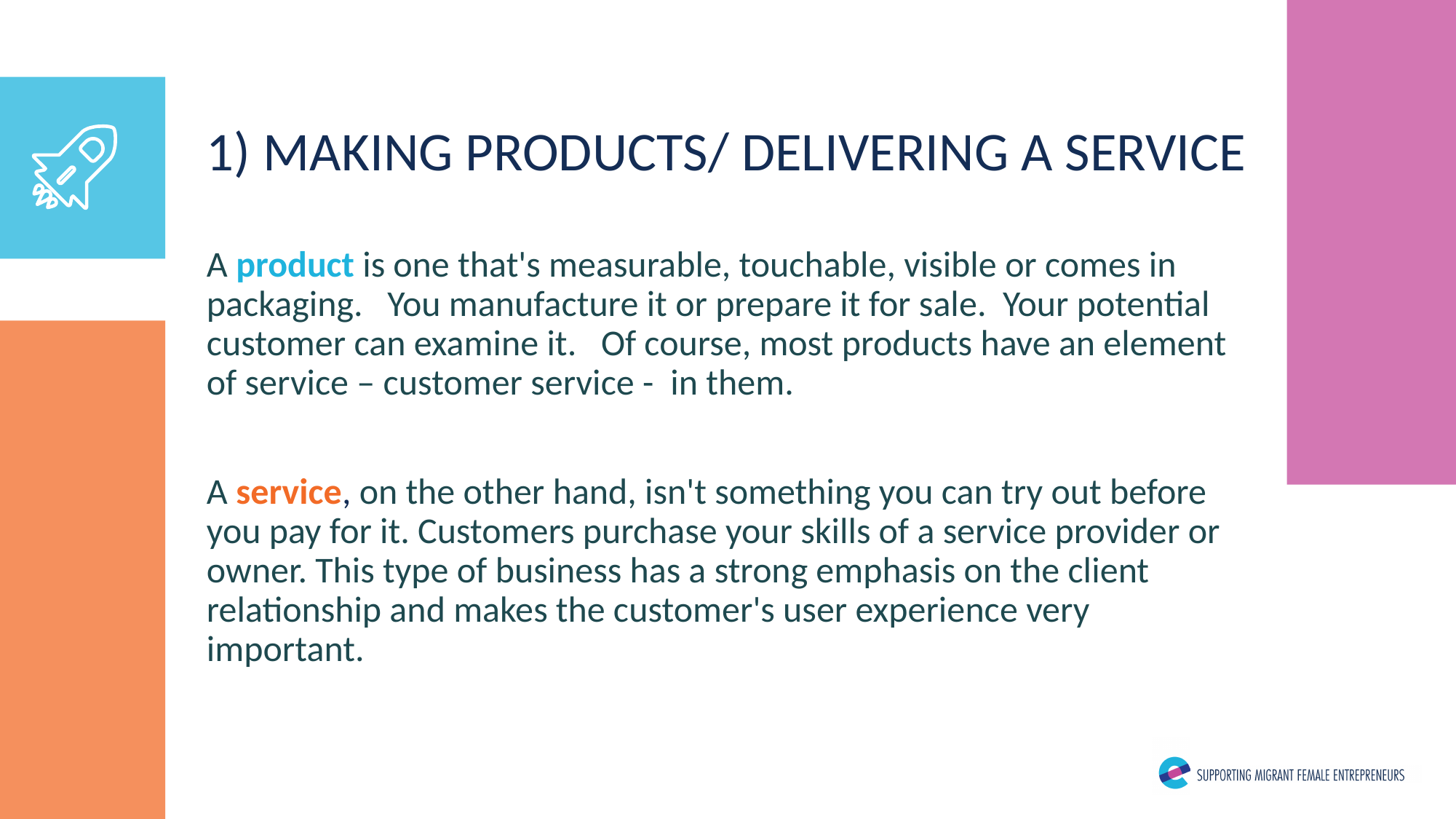

1) MAKING PRODUCTS/ DELIVERING A SERVICE

A product is one that's measurable, touchable, visible or comes in packaging.   You manufacture it or prepare it for sale.  Your potential customer can examine it.   Of course, most products have an element of service – customer service -  in them.

A service, on the other hand, isn't something you can try out before you pay for it. Customers purchase your skills of a service provider or owner. This type of business has a strong emphasis on the client relationship and makes the customer's user experience very important.